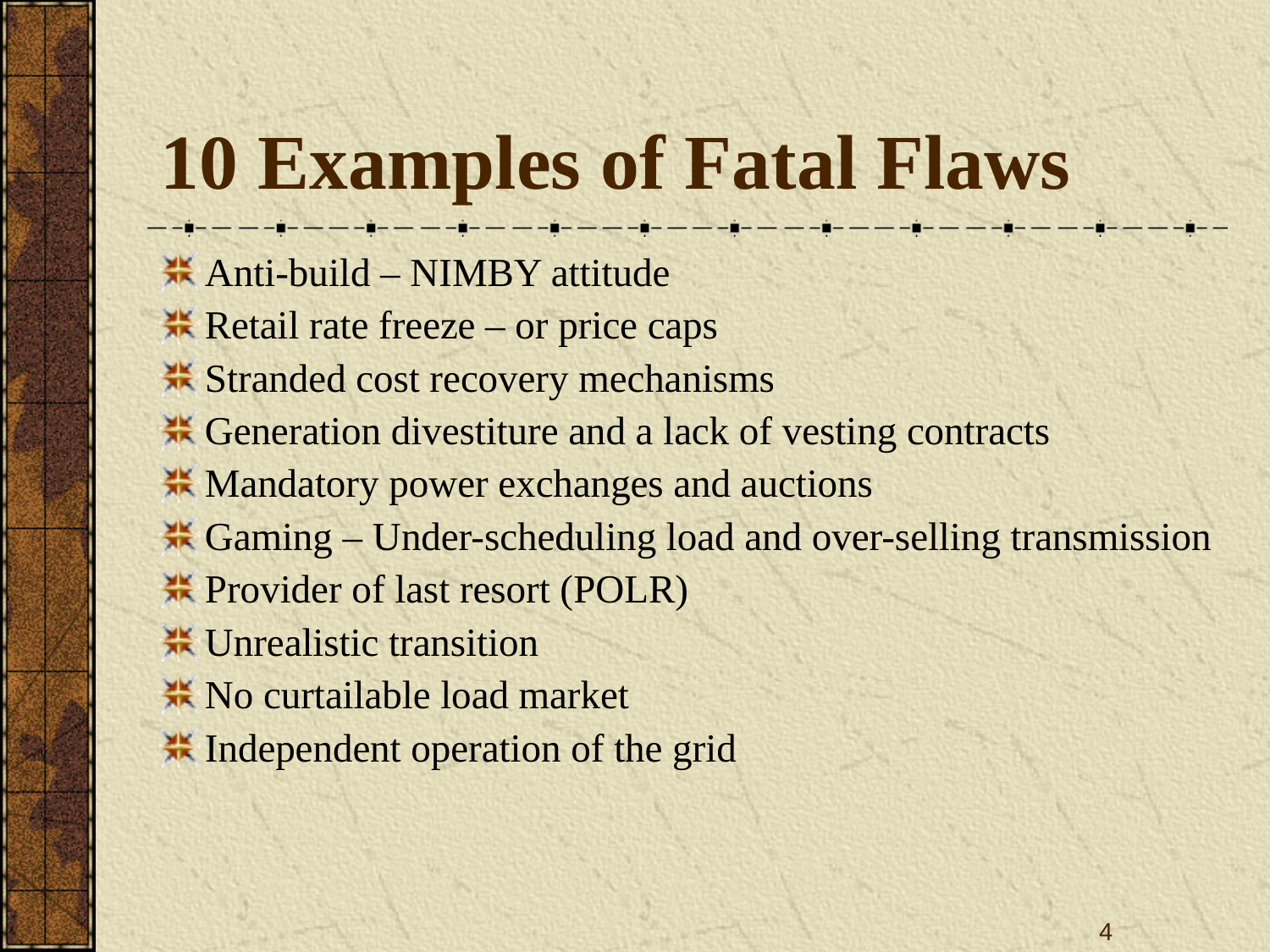

# 10 Examples of Fatal Flaws
Anti-build – NIMBY attitude
Retail rate freeze – or price caps
Stranded cost recovery mechanisms
Generation divestiture and a lack of vesting contracts
Mandatory power exchanges and auctions
Gaming – Under-scheduling load and over-selling transmission
Provider of last resort (POLR)
Unrealistic transition
No curtailable load market
Independent operation of the grid
4